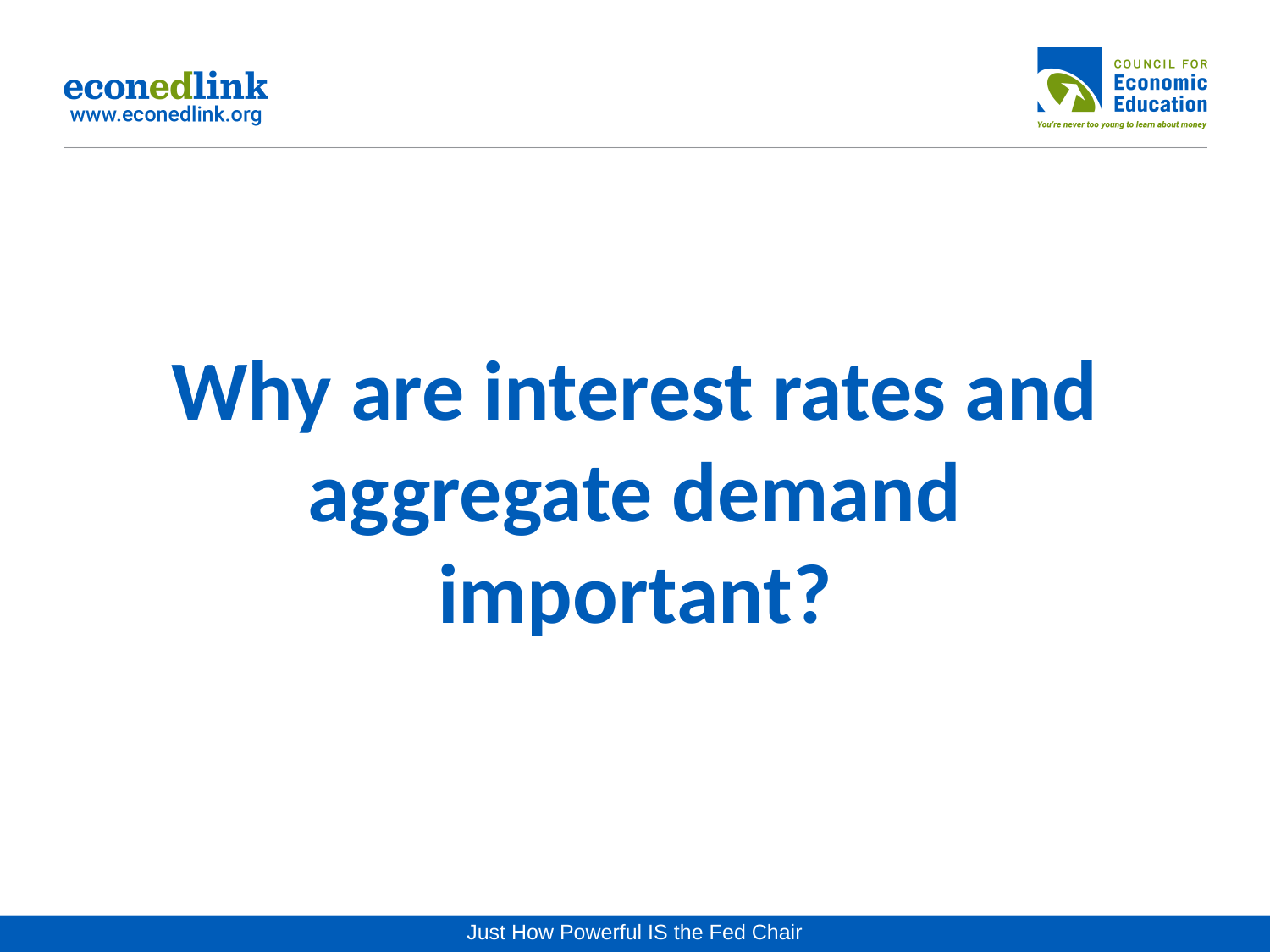

# Why are interest rates and aggregate demand important?